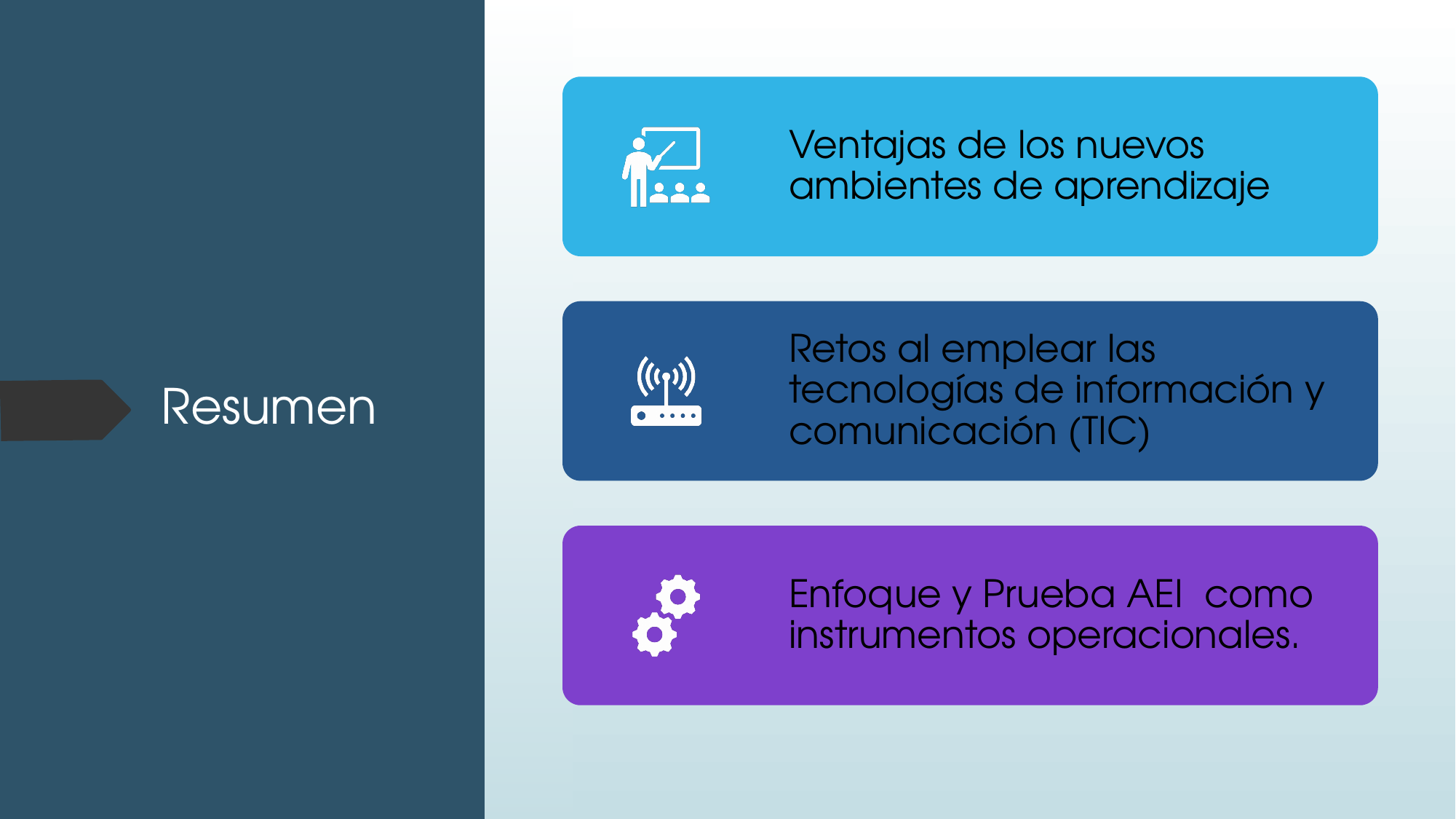

Ventajas de los nuevos ambientes de aprendizaje
Retos al emplear las tecnologías de información y comunicación (TIC)
Enfoque y Prueba AEI  como instrumentos operacionales.
# Resumen